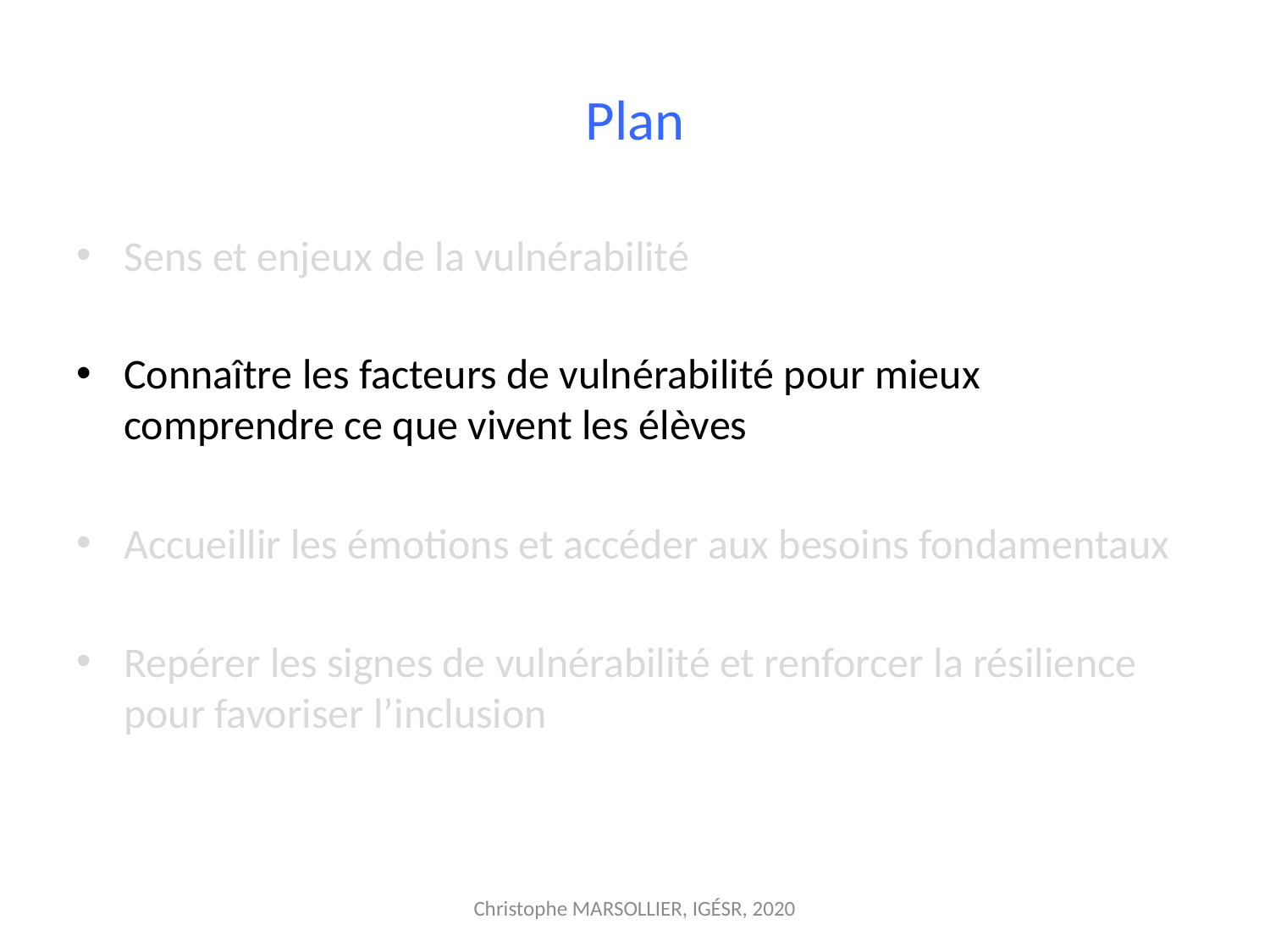

# Plan
Sens et enjeux de la vulnérabilité

Connaître les facteurs de vulnérabilité pour mieux comprendre ce que vivent les élèves

Accueillir les émotions et accéder aux besoins fondamentaux

Repérer les signes de vulnérabilité et renforcer la résilience pour favoriser l’inclusion
Christophe MARSOLLIER, IGÉSR, 2020